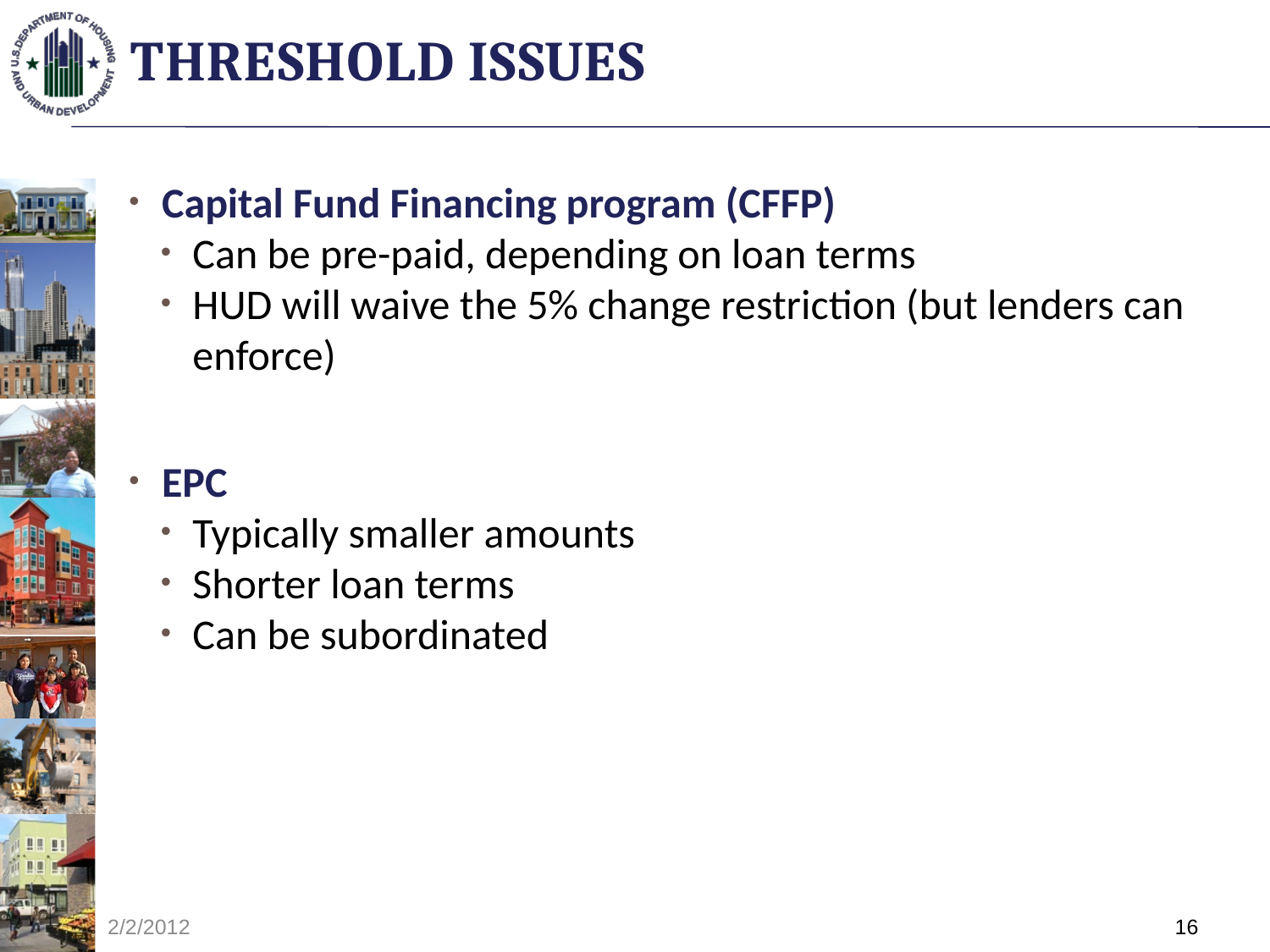

# Threshold issues
Capital Fund Financing program (CFFP)
Can be pre-paid, depending on loan terms
HUD will waive the 5% change restriction (but lenders can enforce)

EPC
Typically smaller amounts
Shorter loan terms
Can be subordinated
2/2/2012
16